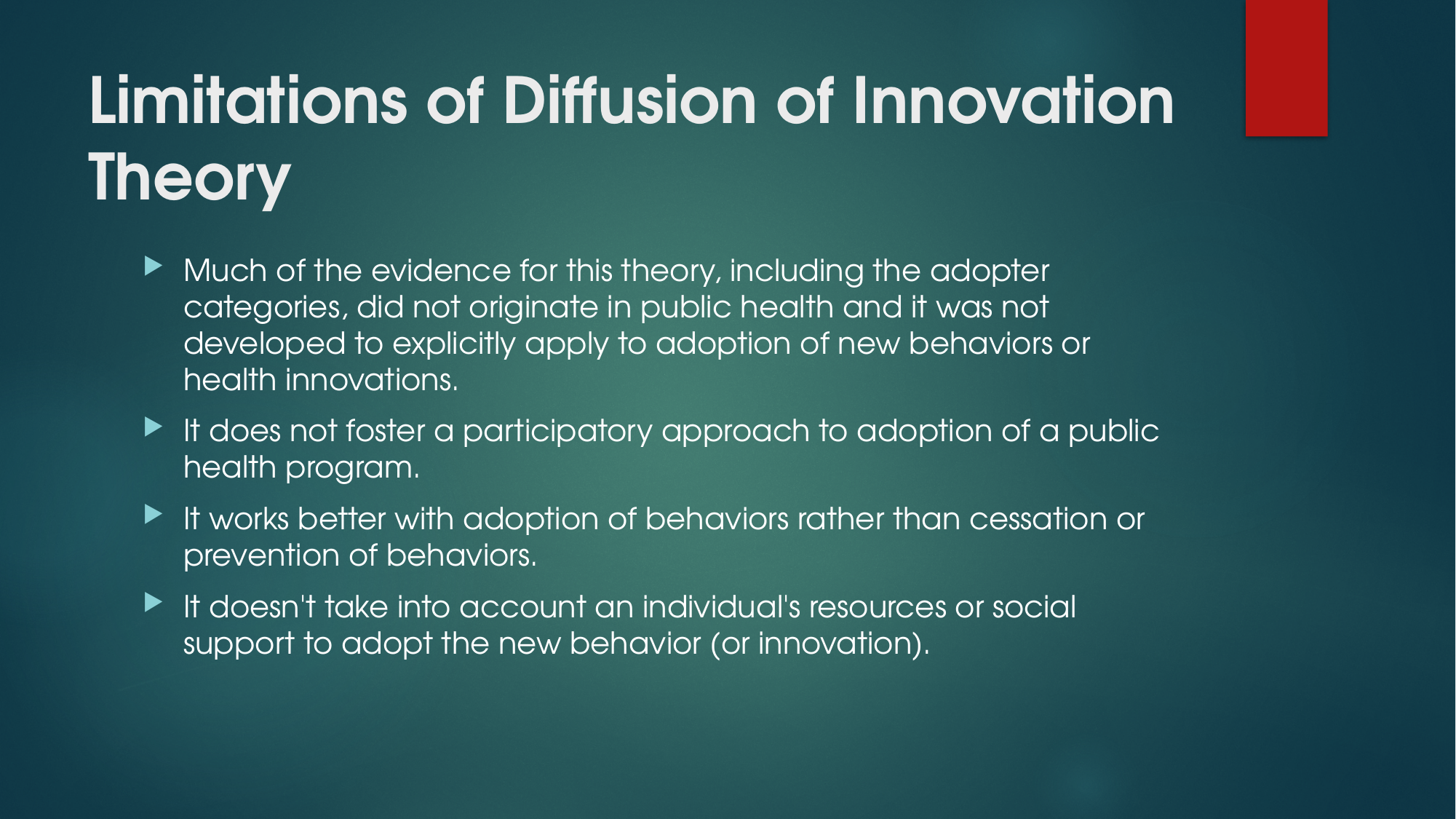

# Limitations of Diffusion of Innovation Theory
Much of the evidence for this theory, including the adopter categories, did not originate in public health and it was not developed to explicitly apply to adoption of new behaviors or health innovations.
It does not foster a participatory approach to adoption of a public health program.
It works better with adoption of behaviors rather than cessation or prevention of behaviors.
It doesn't take into account an individual's resources or social support to adopt the new behavior (or innovation).